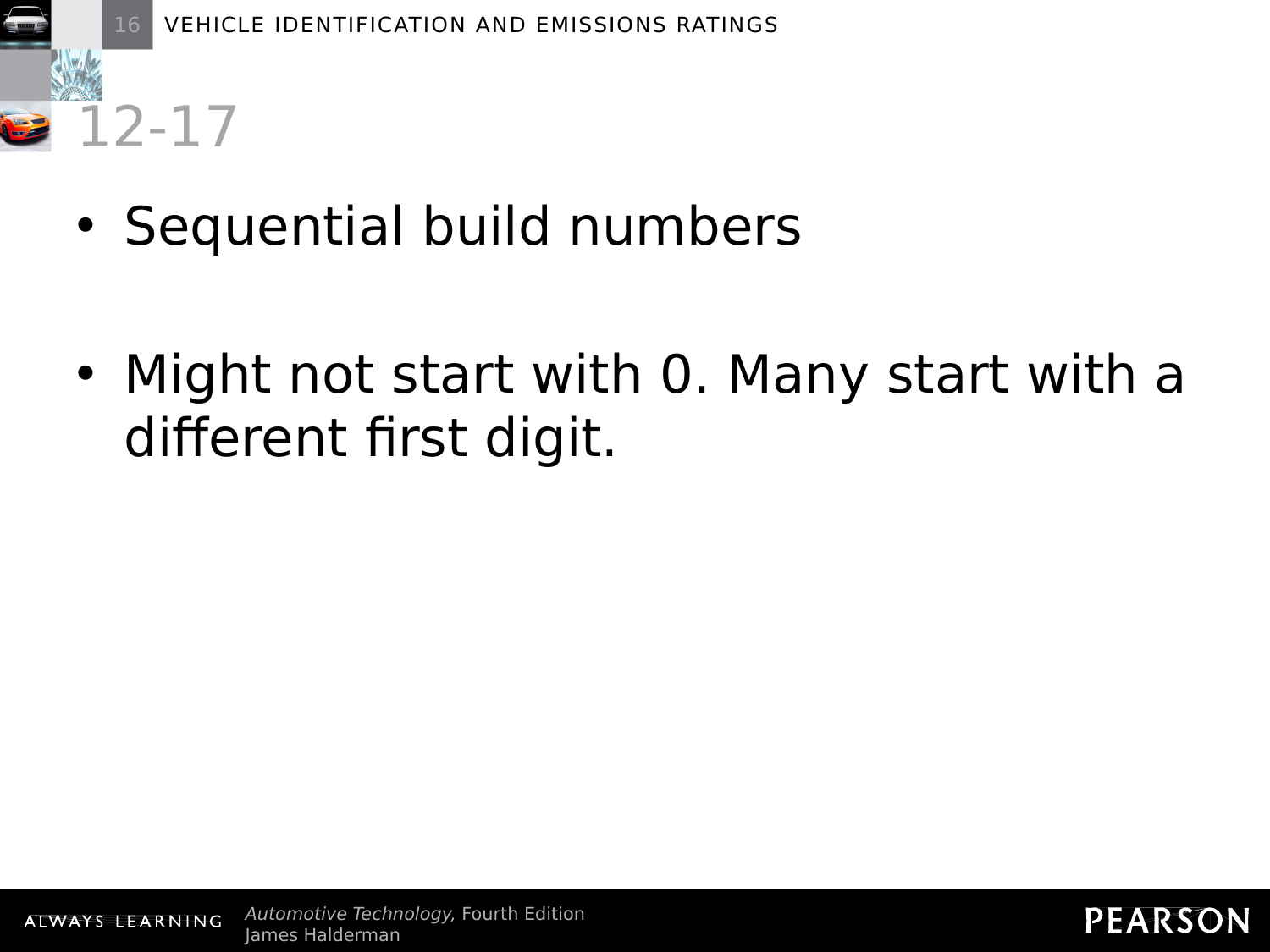

# 12-17
Sequential build numbers

Might not start with 0. Many start with a different first digit.